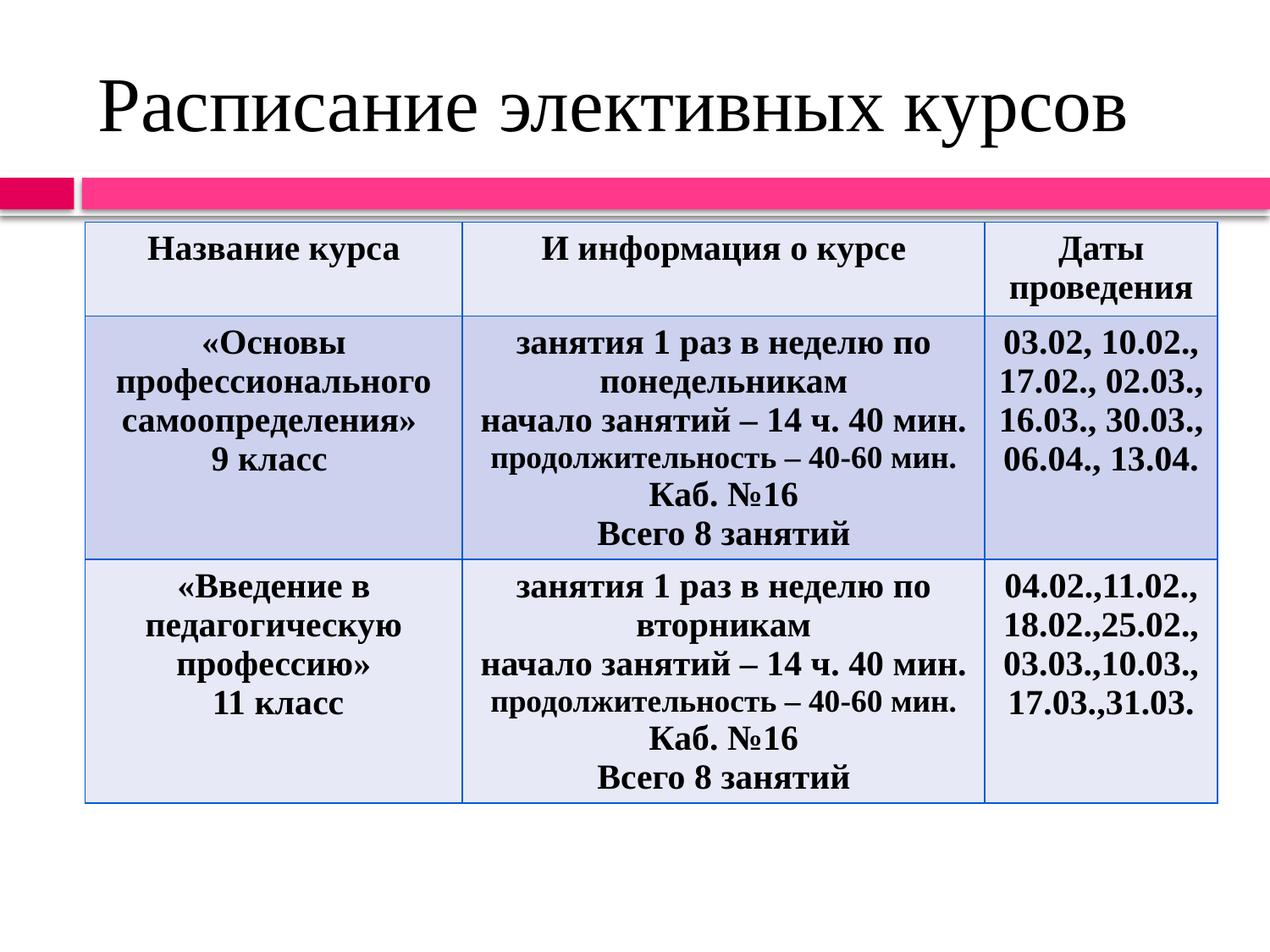

# Расписание элективных курсов
| Название курса | И информация о курсе | Даты проведения |
| --- | --- | --- |
| «Основы профессионального самоопределения» 9 класс | занятия 1 раз в неделю по понедельникам начало занятий – 14 ч. 40 мин. продолжительность – 40-60 мин. Каб. №16 Всего 8 занятий | 03.02, 10.02., 17.02., 02.03., 16.03., 30.03., 06.04., 13.04. |
| «Введение в педагогическую профессию» 11 класс | занятия 1 раз в неделю по вторникам начало занятий – 14 ч. 40 мин. продолжительность – 40-60 мин. Каб. №16 Всего 8 занятий | 04.02.,11.02.,18.02.,25.02.,03.03.,10.03.,17.03.,31.03. |